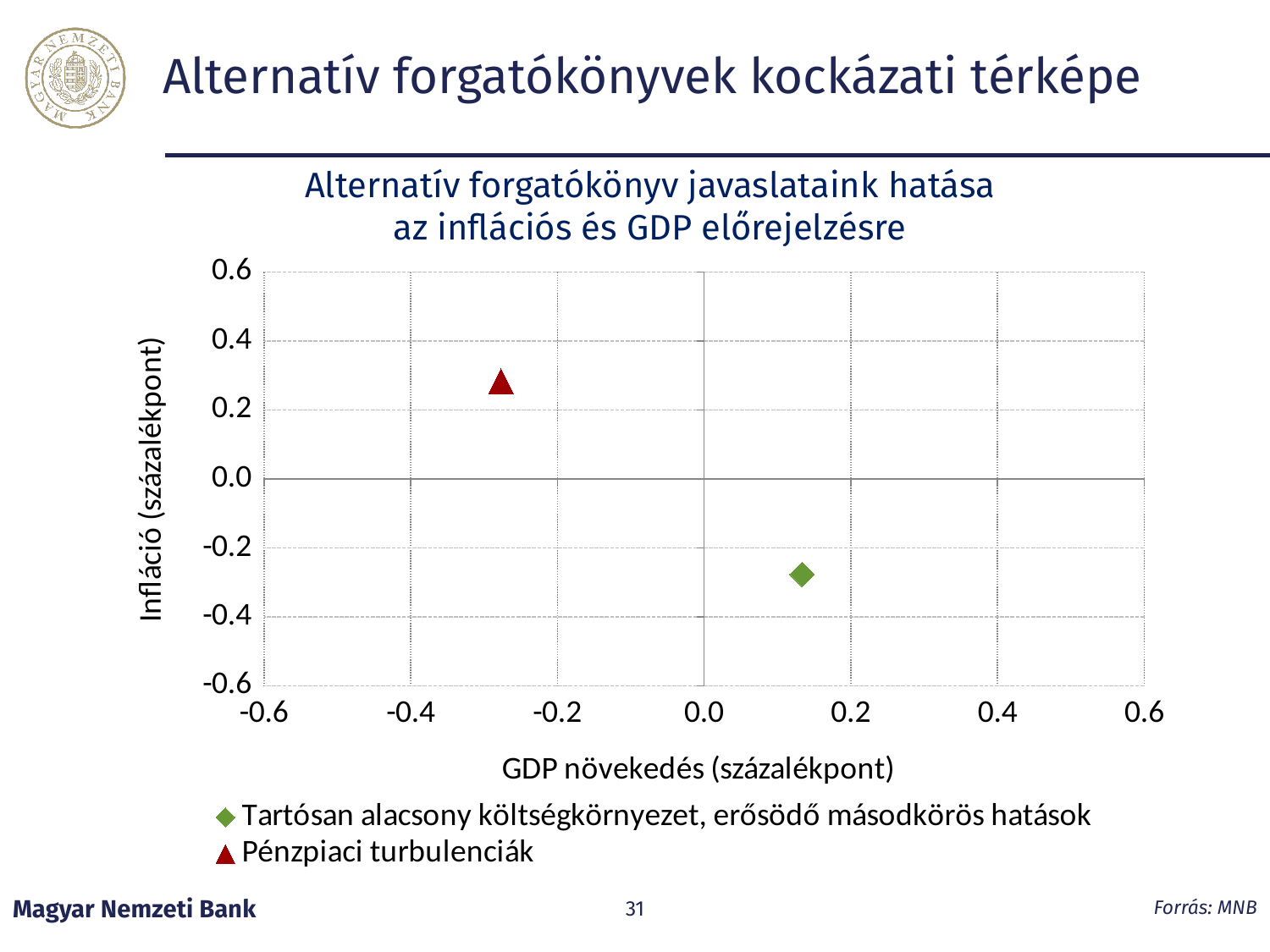

# Alternatív forgatókönyvek kockázati térképe
Alternatív forgatókönyv javaslataink hatása az inflációs és GDP előrejelzésre

### Chart

| Category | Tartósan alacsony költségkörnyezet, erősödő másodkörös hatások | Pénzpiaci turbulenciák |
|---|---|---|
Forrás: MNB
Magyar Nemzeti Bank
31